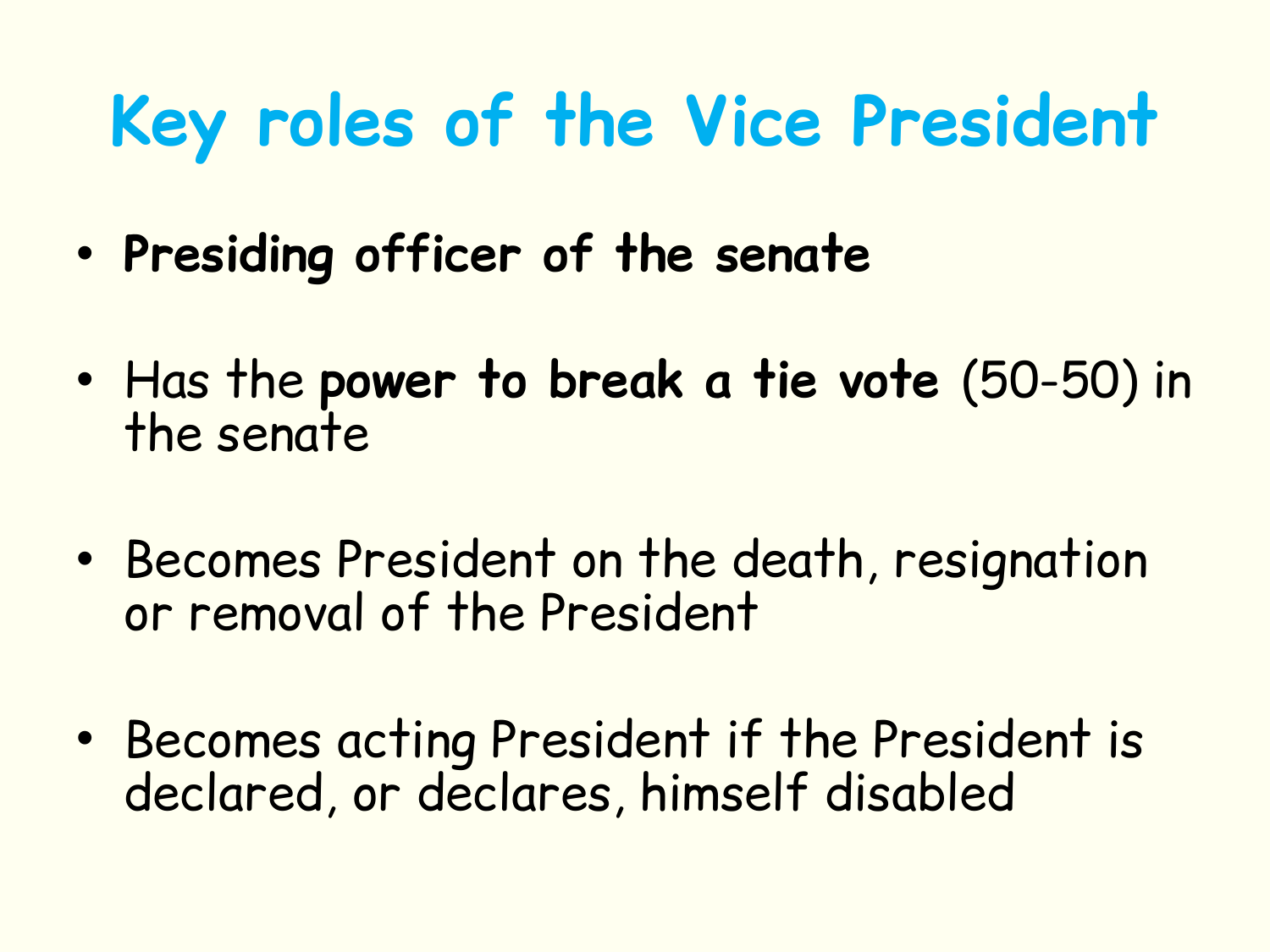

# Key roles of the Vice President
Presiding officer of the senate

Has the power to break a tie vote (50-50) in the senate

Becomes President on the death, resignation or removal of the President

Becomes acting President if the President is declared, or declares, himself disabled